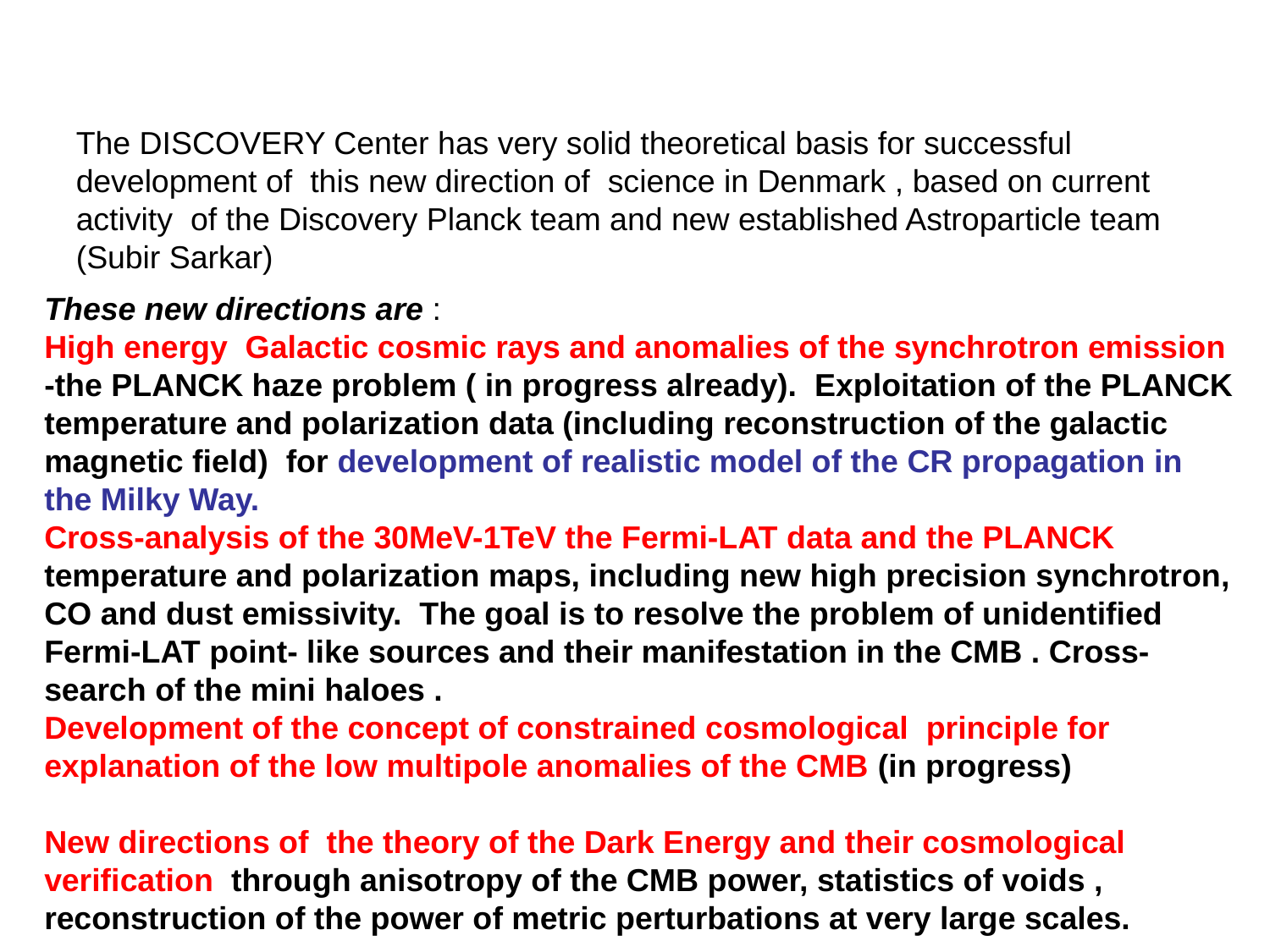

The DISCOVERY Center has very solid theoretical basis for successful development of  this new direction of  science in Denmark , based on current activity  of the Discovery Planck team and new established Astroparticle team (Subir Sarkar)
These new directions are :
High energy  Galactic cosmic rays and anomalies of the synchrotron emission  -the PLANCK haze problem ( in progress already).  Exploitation of the PLANCK temperature and polarization data (including reconstruction of the galactic magnetic field)  for development of realistic model of the CR propagation in the Milky Way.
Cross-analysis of the 30MeV-1TeV the Fermi-LAT data and the PLANCK temperature and polarization maps, including new high precision synchrotron, CO and dust emissivity.  The goal is to resolve the problem of unidentified Fermi-LAT point- like sources and their manifestation in the CMB . Cross-search of the mini haloes .
Development of the concept of constrained cosmological  principle for explanation of the low multipole anomalies of the CMB (in progress)

New directions of  the theory of the Dark Energy and their cosmological verification  through anisotropy of the CMB power, statistics of voids ,  reconstruction of the power of metric perturbations at very large scales.